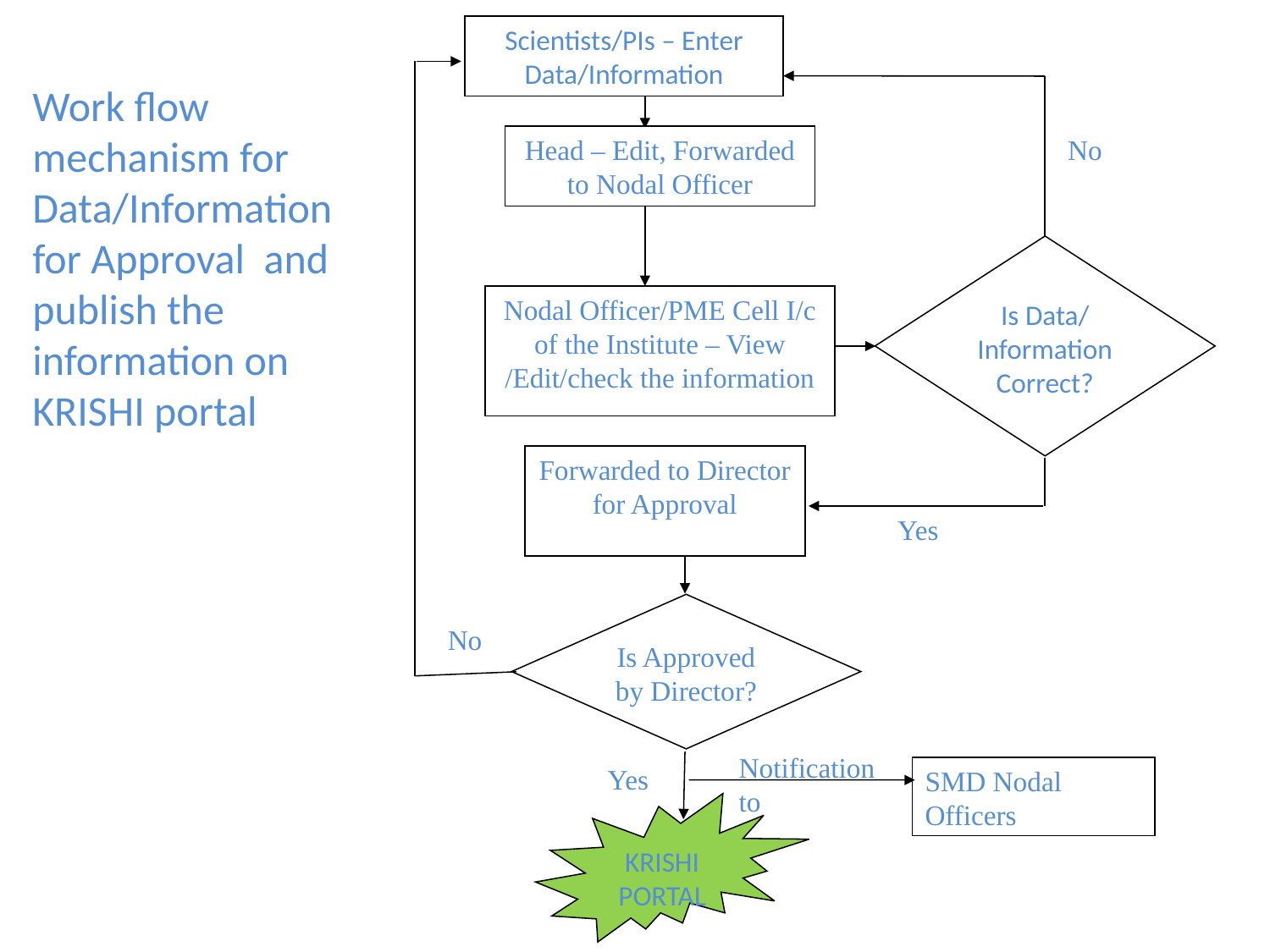

Scientists/PIs – Enter Data/Information

Head – Edit, Forwarded to Nodal Officer

No

Is Data/
Information
Correct?
Nodal Officer/PME Cell I/c of the Institute – View /Edit/check the information

Forwarded to Director for Approval

Yes

Is Approved by Director?
No

Notification to

Yes

SMD Nodal Officers

KRISHI PORTAL
Work flow mechanism for Data/Information for Approval  and publish the information on KRISHI portal